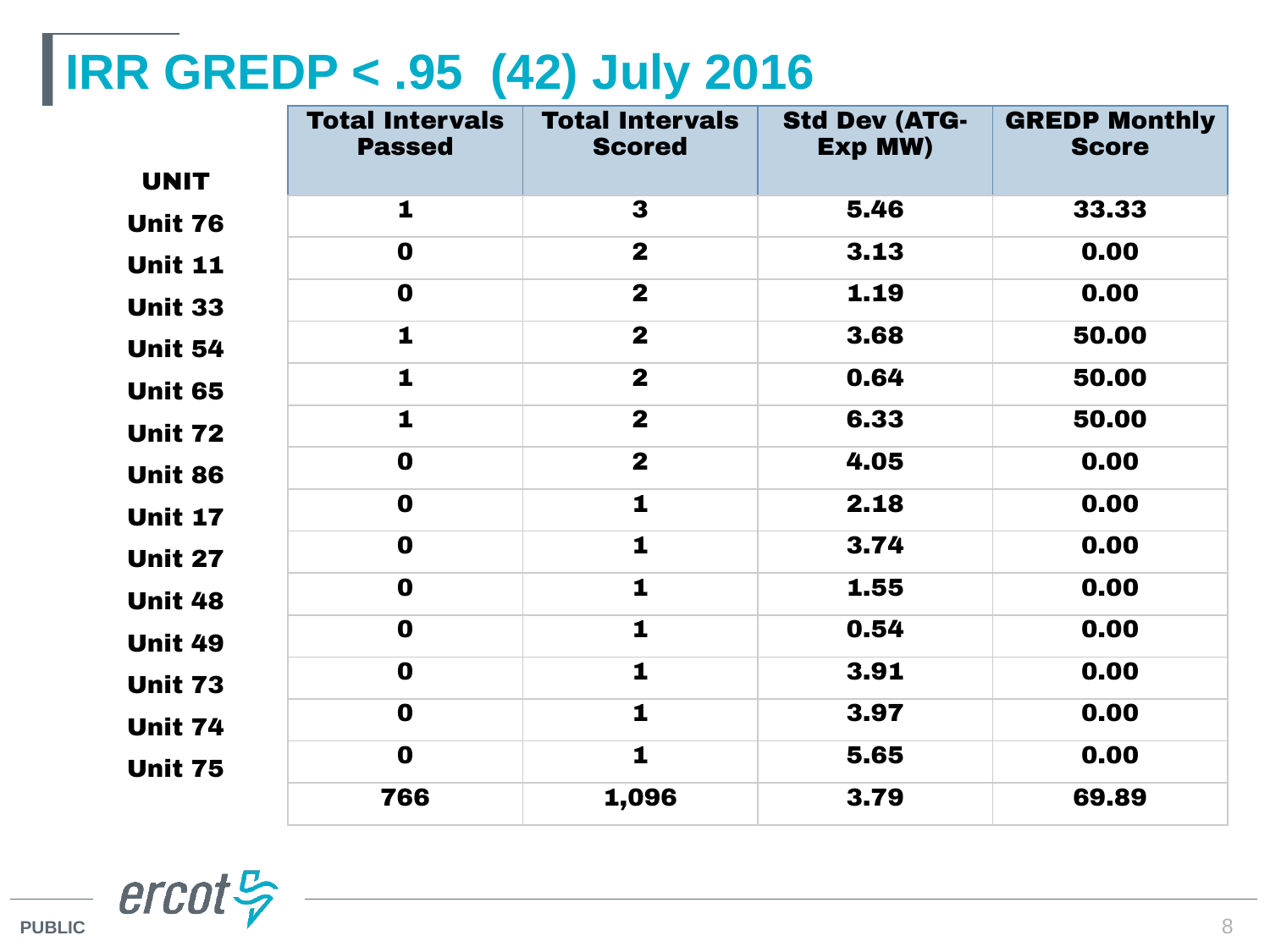

# IRR GREDP < .95  (42) July 2016
| UNIT | Total Intervals Passed | Total Intervals Scored | Std Dev (ATG-Exp MW) | GREDP Monthly Score |
| --- | --- | --- | --- | --- |
| Unit 76 | 1 | 3 | 5.46 | 33.33 |
| Unit 11 | 0 | 2 | 3.13 | 0.00 |
| Unit 33 | 0 | 2 | 1.19 | 0.00 |
| Unit 54 | 1 | 2 | 3.68 | 50.00 |
| Unit 65 | 1 | 2 | 0.64 | 50.00 |
| Unit 72 | 1 | 2 | 6.33 | 50.00 |
| Unit 86 | 0 | 2 | 4.05 | 0.00 |
| Unit 17 | 0 | 1 | 2.18 | 0.00 |
| Unit 27 | 0 | 1 | 3.74 | 0.00 |
| Unit 48 | 0 | 1 | 1.55 | 0.00 |
| Unit 49 | 0 | 1 | 0.54 | 0.00 |
| Unit 73 | 0 | 1 | 3.91 | 0.00 |
| Unit 74 | 0 | 1 | 3.97 | 0.00 |
| Unit 75 | 0 | 1 | 5.65 | 0.00 |
|  | 766 | 1,096 | 3.79 | 69.89 |
8